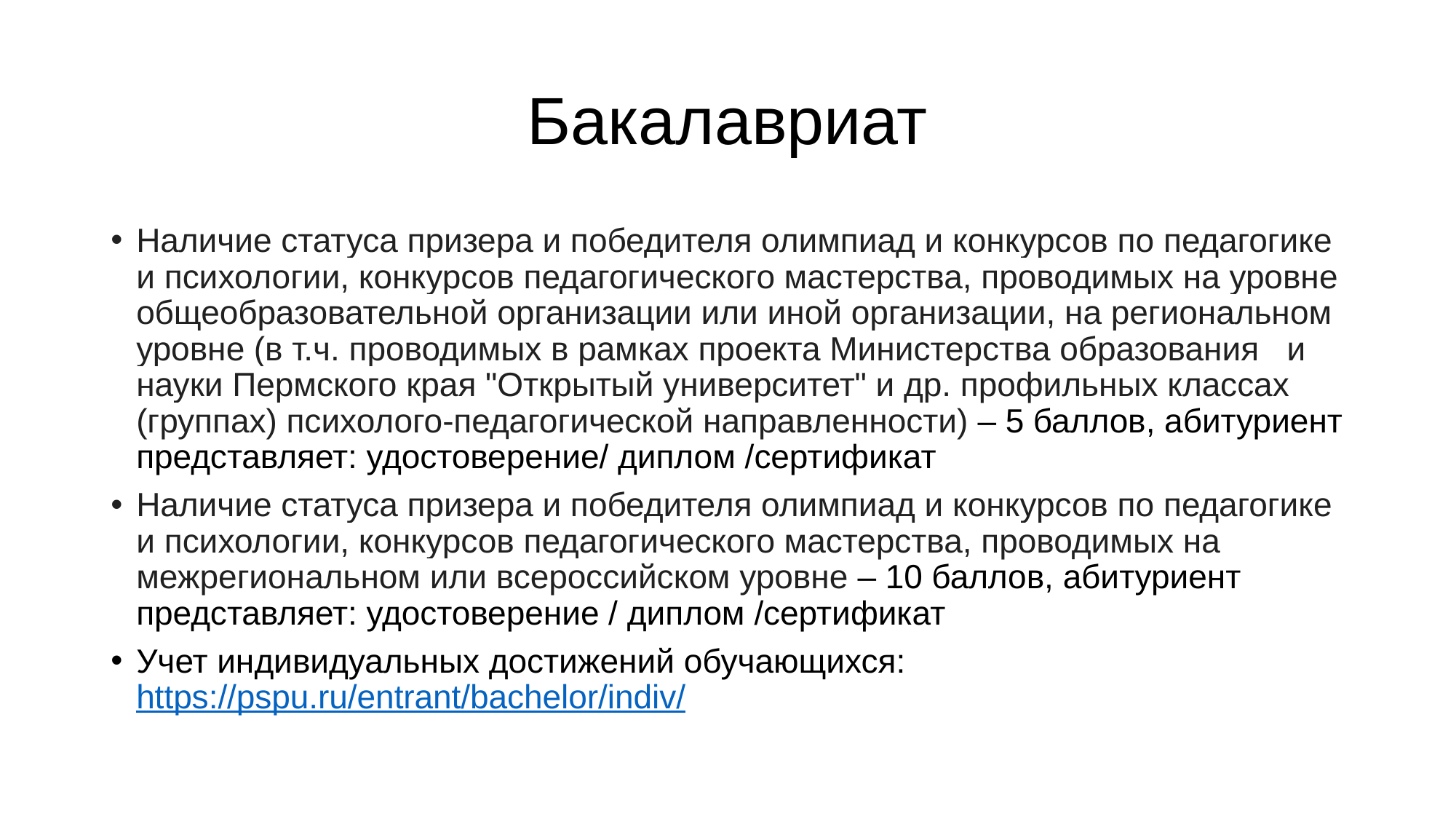

# Бакалавриат
Наличие статуса призера и победителя олимпиад и конкурсов по педагогике и психологии, конкурсов педагогического мастерства, проводимых на уровне общеобразовательной организации или иной организации, на региональном уровне (в т.ч. проводимых в рамках проекта Министерства образования   и науки Пермского края "Открытый университет" и др. профильных классах (группах) психолого-педагогической направленности) – 5 баллов, абитуриент представляет: удостоверение/ диплом /сертификат
Наличие статуса призера и победителя олимпиад и конкурсов по педагогике и психологии, конкурсов педагогического мастерства, проводимых на межрегиональном или всероссийском уровне – 10 баллов, абитуриент представляет: удостоверение / диплом /сертификат
Учет индивидуальных достижений обучающихся: https://pspu.ru/entrant/bachelor/indiv/